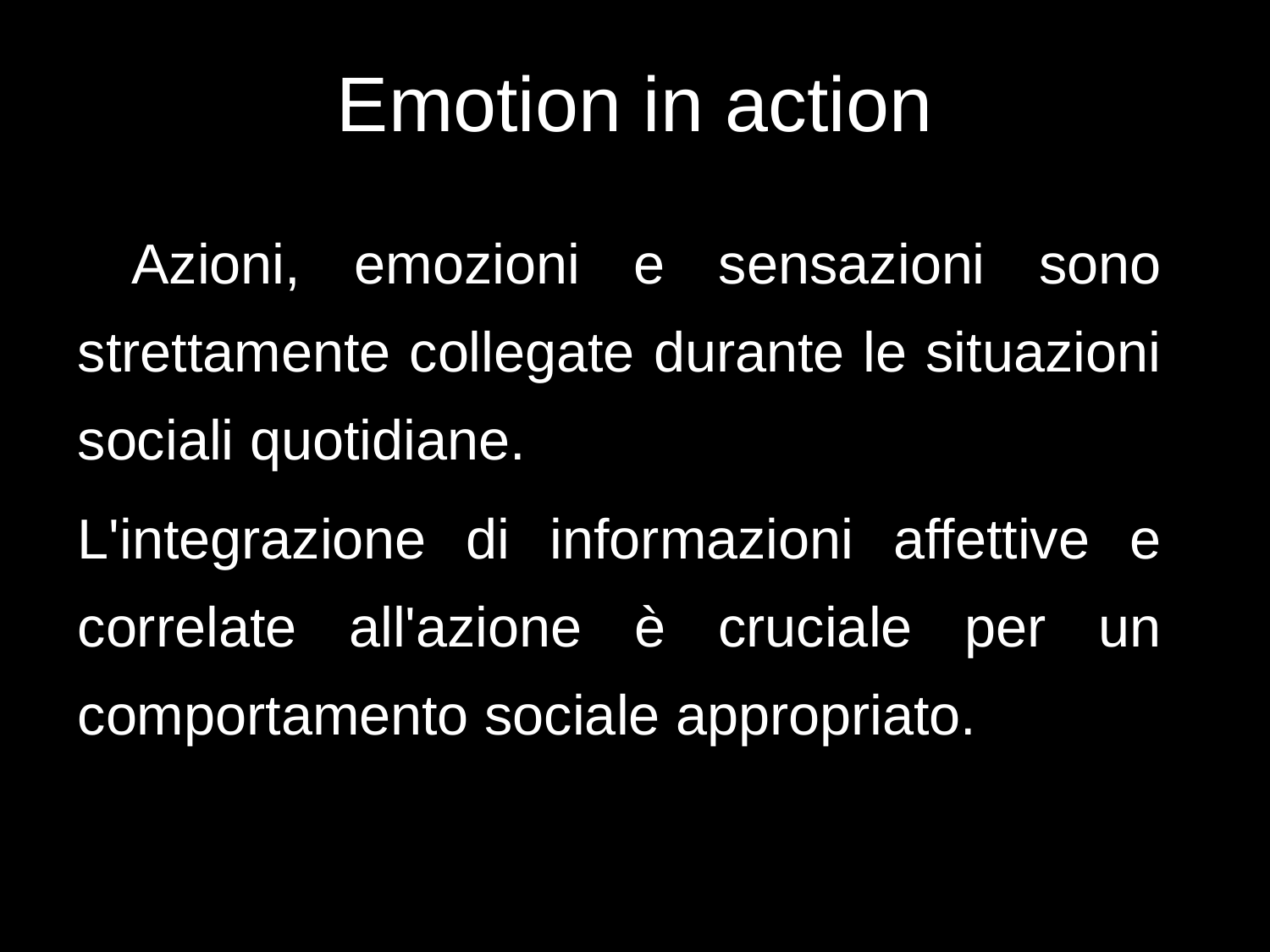

# Emotion in action
 Azioni, emozioni e sensazioni sono strettamente collegate durante le situazioni sociali quotidiane.
L'integrazione di informazioni affettive e correlate all'azione è cruciale per un comportamento sociale appropriato.